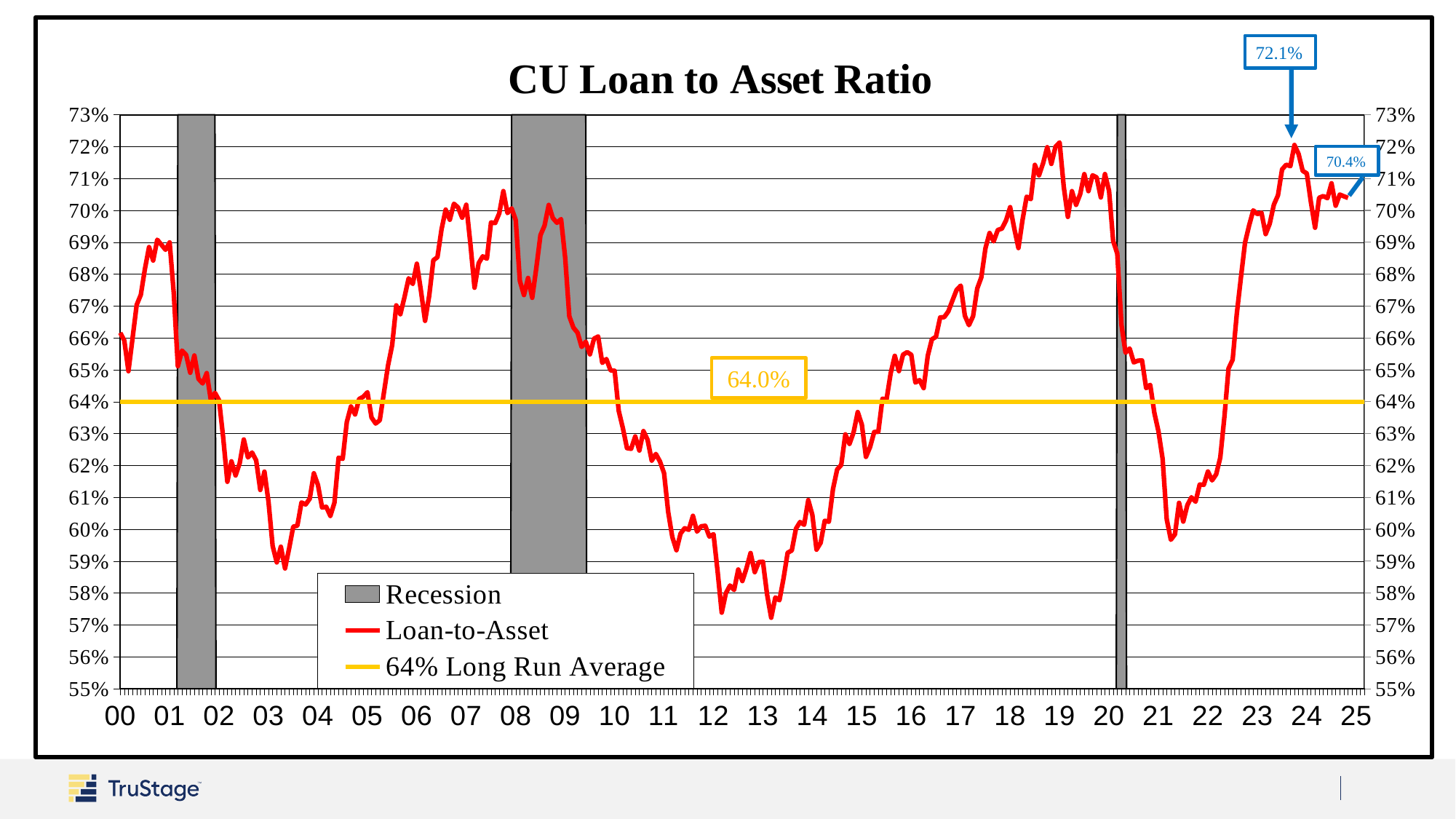

### Chart: CU Loan to Asset Ratio

| Category | Recession | Loan-to-Asset | 64% Long Run Average |
|---|---|---|---|
| 00 | None | 0.661612885 | 0.64 |
|  | None | 0.659175011 | 0.64 |
|  | None | 0.649571944 | 0.64 |
|  | None | 0.659952939 | 0.64 |
|  | None | 0.670378475 | 0.64 |
|  | None | 0.673526586 | 0.64 |
|  | None | 0.681676912 | 0.64 |
|  | None | 0.688497092 | 0.64 |
|  | None | 0.684278287 | 0.64 |
|  | None | 0.690806159 | 0.64 |
|  | None | 0.689218578 | 0.64 |
|  | None | 0.68763381 | 0.64 |
| 01 | None | 0.689954025 | 0.64 |
|  | None | 0.67398656 | 0.64 |
|  | 0.73 | 0.651133724 | 0.64 |
|  | 0.73 | 0.656038099 | 0.64 |
|  | 0.73 | 0.654670068 | 0.64 |
|  | 0.73 | 0.649097732 | 0.64 |
|  | 0.73 | 0.654490221 | 0.64 |
|  | 0.73 | 0.647195144 | 0.64 |
|  | 0.73 | 0.645724389 | 0.64 |
|  | 0.73 | 0.648980449 | 0.64 |
|  | 0.73 | 0.640492294 | 0.64 |
|  | 0.73 | 0.642790112 | 0.64 |
| 02 | None | 0.640477664 | 0.64 |
|  | None | 0.628639786 | 0.64 |
|  | None | 0.614895205 | 0.64 |
|  | None | 0.621301251 | 0.64 |
|  | None | 0.616879807 | 0.64 |
|  | None | 0.620699319 | 0.64 |
|  | None | 0.62814814 | 0.64 |
|  | None | 0.622513006 | 0.64 |
|  | None | 0.624057158 | 0.64 |
|  | None | 0.621617616 | 0.64 |
|  | None | 0.612334809 | 0.64 |
|  | None | 0.618052958 | 0.64 |
| 03 | None | 0.608569775 | 0.64 |
|  | None | 0.594735679 | 0.64 |
|  | None | 0.589616342 | 0.64 |
|  | None | 0.594523158 | 0.64 |
|  | None | 0.587709796 | 0.64 |
|  | None | 0.594005017 | 0.64 |
|  | None | 0.600796415 | 0.64 |
|  | None | 0.601113347 | 0.64 |
|  | None | 0.608395607 | 0.64 |
|  | None | 0.607775871 | 0.64 |
|  | None | 0.609559083 | 0.64 |
|  | None | 0.617550848 | 0.64 |
| 04 | None | 0.613836103 | 0.64 |
|  | None | 0.606835676 | 0.64 |
|  | None | 0.607028917 | 0.64 |
|  | None | 0.604192594 | 0.64 |
|  | None | 0.608332802 | 0.64 |
|  | None | 0.622443674 | 0.64 |
|  | None | 0.622088283 | 0.64 |
|  | None | 0.63363382 | 0.64 |
|  | None | 0.638507332 | 0.64 |
|  | None | 0.636012467 | 0.64 |
|  | None | 0.640857279 | 0.64 |
|  | None | 0.641552812 | 0.64 |
| 05 | None | 0.64298142 | 0.64 |
|  | None | 0.6350527 | 0.64 |
|  | None | 0.633161089 | 0.64 |
|  | None | 0.634188424 | 0.64 |
|  | None | 0.642712157 | 0.64 |
|  | None | 0.651350131 | 0.64 |
|  | None | 0.657720672 | 0.64 |
|  | None | 0.670204573 | 0.64 |
|  | None | 0.667433337 | 0.64 |
|  | None | 0.672789237 | 0.64 |
|  | None | 0.678705133 | 0.64 |
|  | None | 0.676924878 | 0.64 |
| 06 | None | 0.683275396 | 0.64 |
|  | None | 0.674722824 | 0.64 |
|  | None | 0.665358254 | 0.64 |
|  | None | 0.673304433 | 0.64 |
|  | None | 0.684373798 | 0.64 |
|  | None | 0.685324068 | 0.64 |
|  | None | 0.69409967 | 0.64 |
|  | None | 0.700228677 | 0.64 |
|  | None | 0.697069415 | 0.64 |
|  | None | 0.702084167 | 0.64 |
|  | None | 0.700921859 | 0.64 |
|  | None | 0.697715 | 0.64 |
| 07 | None | 0.701765232 | 0.64 |
|  | None | 0.689371823 | 0.64 |
|  | None | 0.675761315 | 0.64 |
|  | None | 0.683419799 | 0.64 |
|  | None | 0.685582496 | 0.64 |
|  | None | 0.684856 | 0.64 |
|  | None | 0.696210315 | 0.64 |
|  | None | 0.696033925 | 0.64 |
|  | None | 0.699081532 | 0.64 |
|  | None | 0.706044073 | 0.64 |
|  | None | 0.699161193 | 0.64 |
|  | 0.73 | 0.700618 | 0.64 |
| 08 | 0.73 | 0.696954375 | 0.64 |
|  | 0.73 | 0.677903764 | 0.64 |
|  | 0.73 | 0.673444313 | 0.64 |
|  | 0.73 | 0.678793341 | 0.64 |
|  | 0.73 | 0.672574831 | 0.64 |
|  | 0.73 | 0.682063 | 0.64 |
|  | 0.73 | 0.692225472 | 0.64 |
|  | 0.73 | 0.695248181 | 0.64 |
|  | 0.73 | 0.701714471 | 0.64 |
|  | 0.73 | 0.69760617 | 0.64 |
|  | 0.73 | 0.696110818 | 0.64 |
|  | 0.73 | 0.697279 | 0.64 |
| 09 | 0.73 | 0.68510313 | 0.64 |
|  | 0.73 | 0.666773253 | 0.64 |
|  | 0.73 | 0.663217 | 0.64 |
|  | 0.73 | 0.661626244 | 0.64 |
|  | 0.73 | 0.657175008 | 0.64 |
|  | 0.73 | 0.658823 | 0.64 |
|  | None | 0.654847777 | 0.64 |
|  | None | 0.65977778 | 0.64 |
|  | None | 0.660454 | 0.64 |
|  | None | 0.652176419 | 0.64 |
|  | None | 0.65339724 | 0.64 |
|  | None | 0.649839 | 0.64 |
| 10 | None | 0.649695155 | 0.64 |
|  | None | 0.637110147 | 0.64 |
|  | None | 0.631742 | 0.64 |
|  | None | 0.62543576 | 0.64 |
|  | None | 0.625238619 | 0.64 |
|  | None | 0.629103 | 0.64 |
|  | None | 0.624685197 | 0.64 |
|  | None | 0.630771119 | 0.64 |
|  | None | 0.628065 | 0.64 |
|  | None | 0.621532418 | 0.64 |
|  | None | 0.62362003 | 0.64 |
|  | None | 0.621259 | 0.64 |
| 11 | None | 0.617584715 | 0.64 |
|  | None | 0.605401038 | 0.64 |
|  | None | 0.597568 | 0.64 |
|  | None | 0.593439003 | 0.64 |
|  | None | 0.598675793 | 0.64 |
|  | None | 0.600325 | 0.64 |
|  | None | 0.599842013 | 0.64 |
|  | None | 0.604217754 | 0.64 |
|  | None | 0.599271 | 0.64 |
|  | None | 0.600928681 | 0.64 |
|  | None | 0.601088622 | 0.64 |
|  | None | 0.597717 | 0.64 |
| 12 | None | 0.598447253 | 0.64 |
|  | None | 0.586664369 | 0.64 |
|  | None | 0.573859 | 0.64 |
|  | None | 0.579945037 | 0.64 |
|  | None | 0.582362367 | 0.64 |
|  | None | 0.580966 | 0.64 |
|  | None | 0.587378914 | 0.64 |
|  | None | 0.583755505 | 0.64 |
|  | None | 0.587797 | 0.64 |
|  | None | 0.59253144 | 0.64 |
|  | None | 0.586560608 | 0.64 |
|  | None | 0.589728 | 0.64 |
| 13 | None | 0.589808781 | 0.64 |
|  | None | 0.579591814 | 0.64 |
|  | None | 0.572243 | 0.64 |
|  | None | 0.578593565 | 0.64 |
|  | None | 0.577746274 | 0.64 |
|  | None | 0.584662 | 0.64 |
|  | None | 0.592645709 | 0.64 |
|  | None | 0.59333919 | 0.64 |
|  | None | 0.600178 | 0.64 |
|  | None | 0.602261852 | 0.64 |
|  | None | 0.601420852 | 0.64 |
|  | None | 0.609131 | 0.64 |
| 14 | None | 0.604503744 | 0.64 |
|  | None | 0.593610054 | 0.64 |
|  | None | 0.595762 | 0.64 |
|  | None | 0.602647601 | 0.64 |
|  | None | 0.602352573 | 0.64 |
|  | None | 0.612626 | 0.64 |
|  | None | 0.618746676 | 0.64 |
|  | None | 0.620180746 | 0.64 |
|  | None | 0.629775 | 0.64 |
|  | None | 0.626769952 | 0.64 |
|  | None | 0.630375076 | 0.64 |
|  | None | 0.636755 | 0.64 |
| 15 | None | 0.632822259 | 0.64 |
|  | None | 0.622697215 | 0.64 |
|  | None | 0.62578 | 0.64 |
|  | None | 0.630494229 | 0.64 |
|  | None | 0.630567939 | 0.64 |
|  | None | 0.640932 | 0.64 |
|  | None | 0.640758693 | 0.64 |
|  | None | 0.648886116 | 0.64 |
|  | None | 0.654381 | 0.64 |
|  | None | 0.649605114 | 0.64 |
|  | None | 0.654751608 | 0.64 |
|  | None | 0.655556 | 0.64 |
| 16 | None | 0.65473386 | 0.64 |
|  | None | 0.646012298 | 0.64 |
|  | None | 0.64677 | 0.64 |
|  | None | 0.64424791 | 0.64 |
|  | None | 0.65444376 | 0.64 |
|  | None | 0.659559 | 0.64 |
|  | None | 0.660370498 | 0.64 |
|  | None | 0.66643585 | 0.64 |
|  | None | 0.666535 | 0.64 |
|  | None | 0.668343746 | 0.64 |
|  | None | 0.671774747 | 0.64 |
|  | None | 0.67507 | 0.64 |
| 17 | None | 0.676416002 | 0.64 |
|  | None | 0.666958766 | 0.64 |
|  | None | 0.664021 | 0.64 |
|  | None | 0.66680095 | 0.64 |
|  | None | 0.67551593 | 0.64 |
|  | None | 0.678982 | 0.64 |
|  | None | 0.688128697 | 0.64 |
|  | None | 0.692911186 | 0.64 |
|  | None | 0.690294 | 0.64 |
|  | None | 0.693849729 | 0.64 |
|  | None | 0.694315777 | 0.64 |
|  | None | 0.696875 | 0.64 |
| 18 | None | 0.701017073 | 0.64 |
|  | None | 0.694313869 | 0.64 |
|  | None | 0.688206 | 0.64 |
|  | None | 0.697009404 | 0.64 |
|  | None | 0.704296686 | 0.64 |
|  | None | 0.703534 | 0.64 |
|  | None | 0.714278002 | 0.64 |
|  | None | 0.710992665 | 0.64 |
|  | None | 0.714848 | 0.64 |
|  | None | 0.719803378 | 0.64 |
|  | None | 0.714585166 | 0.64 |
|  | None | 0.719945 | 0.64 |
| 19 | None | 0.721310057 | 0.64 |
|  | None | 0.707466424 | 0.64 |
|  | None | 0.697959 | 0.64 |
|  | None | 0.706040844 | 0.64 |
|  | None | 0.70173962 | 0.64 |
|  | None | 0.705155 | 0.64 |
|  | None | 0.711374197 | 0.64 |
|  | None | 0.706036826 | 0.64 |
|  | None | 0.710998 | 0.64 |
|  | None | 0.710336656 | 0.64 |
|  | None | 0.704069952 | 0.64 |
|  | None | 0.711387 | 0.64 |
| 20 | None | 0.706112242 | 0.64 |
|  | None | 0.690394316 | 0.64 |
|  | 0.73 | 0.686445 | 0.64 |
|  | 0.73 | 0.66415242 | 0.64 |
|  | 0.73 | 0.655371364 | 0.64 |
|  | None | 0.656686 | 0.64 |
|  | None | 0.652324348 | 0.64 |
|  | None | 0.652849709 | 0.64 |
|  | None | 0.652941934 | 0.64 |
|  | None | 0.644238148 | 0.64 |
|  | None | 0.645286332 | 0.64 |
|  | None | 0.636496 | 0.64 |
| 21 | None | 0.630662888 | 0.64 |
|  | None | 0.622096117 | 0.64 |
|  | None | 0.603105 | 0.64 |
|  | None | 0.596707013 | 0.64 |
|  | None | 0.598402317 | 0.64 |
|  | None | 0.608294 | 0.64 |
|  | None | 0.60240542 | 0.64 |
|  | None | 0.607583321 | 0.64 |
|  | None | 0.610038 | 0.64 |
|  | None | 0.608640365 | 0.64 |
|  | None | 0.614007894 | 0.64 |
|  | None | 0.613945 | 0.64 |
| 22 | None | 0.61811698 | 0.64 |
|  | None | 0.615323214 | 0.64 |
|  | None | 0.617213 | 0.64 |
|  | None | 0.622486434 | 0.64 |
|  | None | 0.635351999 | 0.64 |
|  | None | 0.650419 | 0.64 |
|  | None | 0.65316981 | 0.64 |
|  | None | 0.667531235 | 0.64 |
|  | None | 0.678772 | 0.64 |
|  | None | 0.68988068 | 0.64 |
|  | None | 0.695316111 | 0.64 |
|  | None | 0.7 | 0.64 |
| 23 | None | 0.698851241 | 0.64 |
|  | None | 0.699252956 | 0.64 |
|  | None | 0.692572 | 0.64 |
|  | None | 0.695842804 | 0.64 |
|  | None | 0.701794026 | 0.64 |
|  | None | 0.704736 | 0.64 |
|  | None | 0.712845201 | 0.64 |
|  | None | 0.714331043 | 0.64 |
|  | None | 0.713872 | 0.64 |
|  | None | 0.720513572 | 0.64 |
|  | None | 0.71770407 | 0.64 |
|  | None | 0.712406 | 0.64 |
| 24 | None | 0.711593 | 0.64 |
|  | None | 0.70247 | 0.64 |
|  | None | 0.694573 | 0.64 |
|  | None | 0.703974 | 0.64 |
|  | None | 0.704467 | 0.64 |
|  | None | 0.703845 | 0.64 |
|  | None | 0.708498 | 0.64 |
|  | None | 0.701467 | 0.64 |
|  | None | 0.704951 | 0.64 |
|  | None | 0.704421 | 0.64 |
|  | None | 0.703916 | 0.64 |
|  | None | None | 0.64 |
| 25 | None | None | 0.64 |
72.1%

70.4%
64.0%